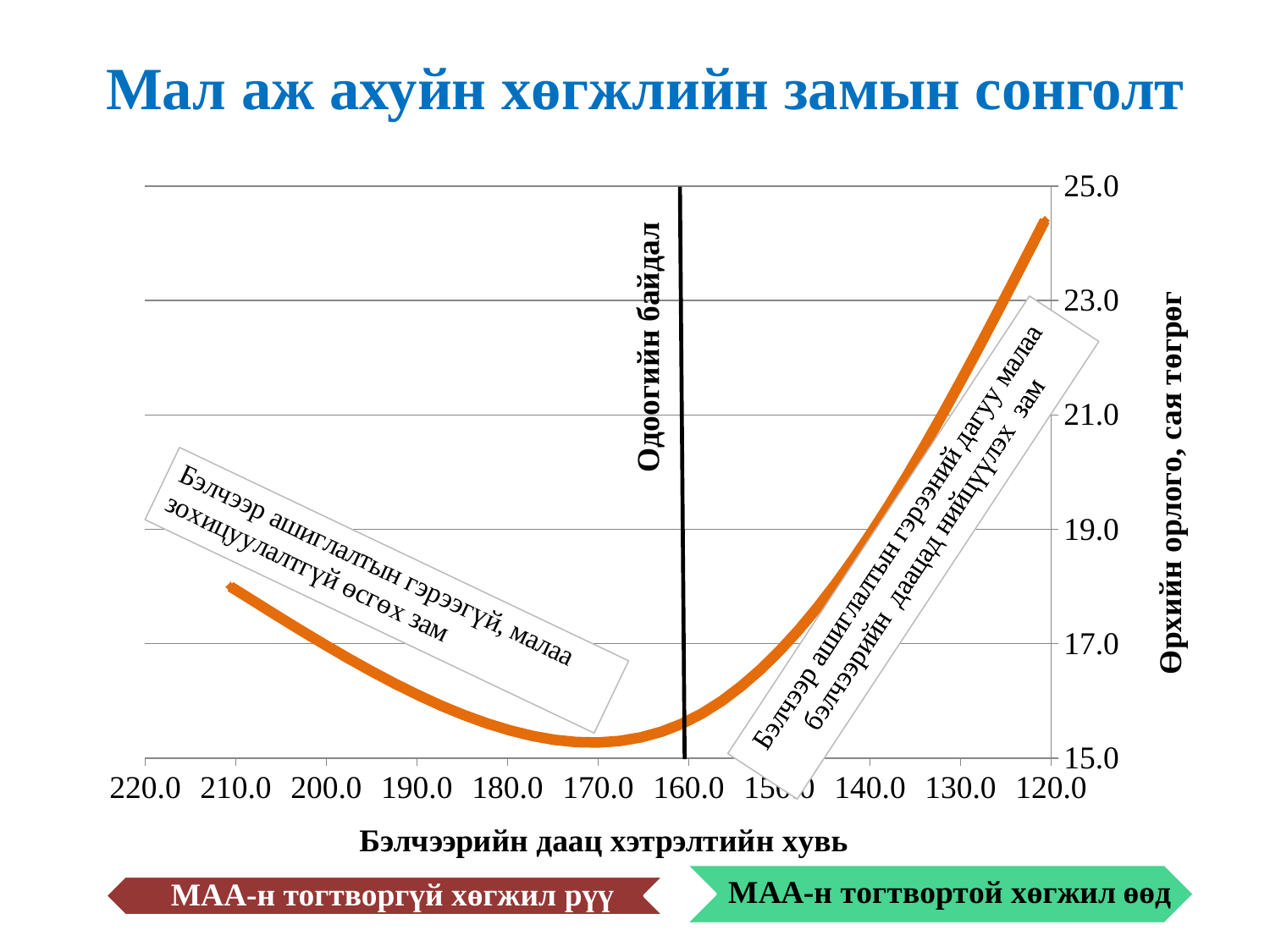

# Мал аж ахуйн хөгжлийн замын сонголт

### Chart

| Category |  |
|---|---|
МАА-н тогтворгүй хөгжил рүү